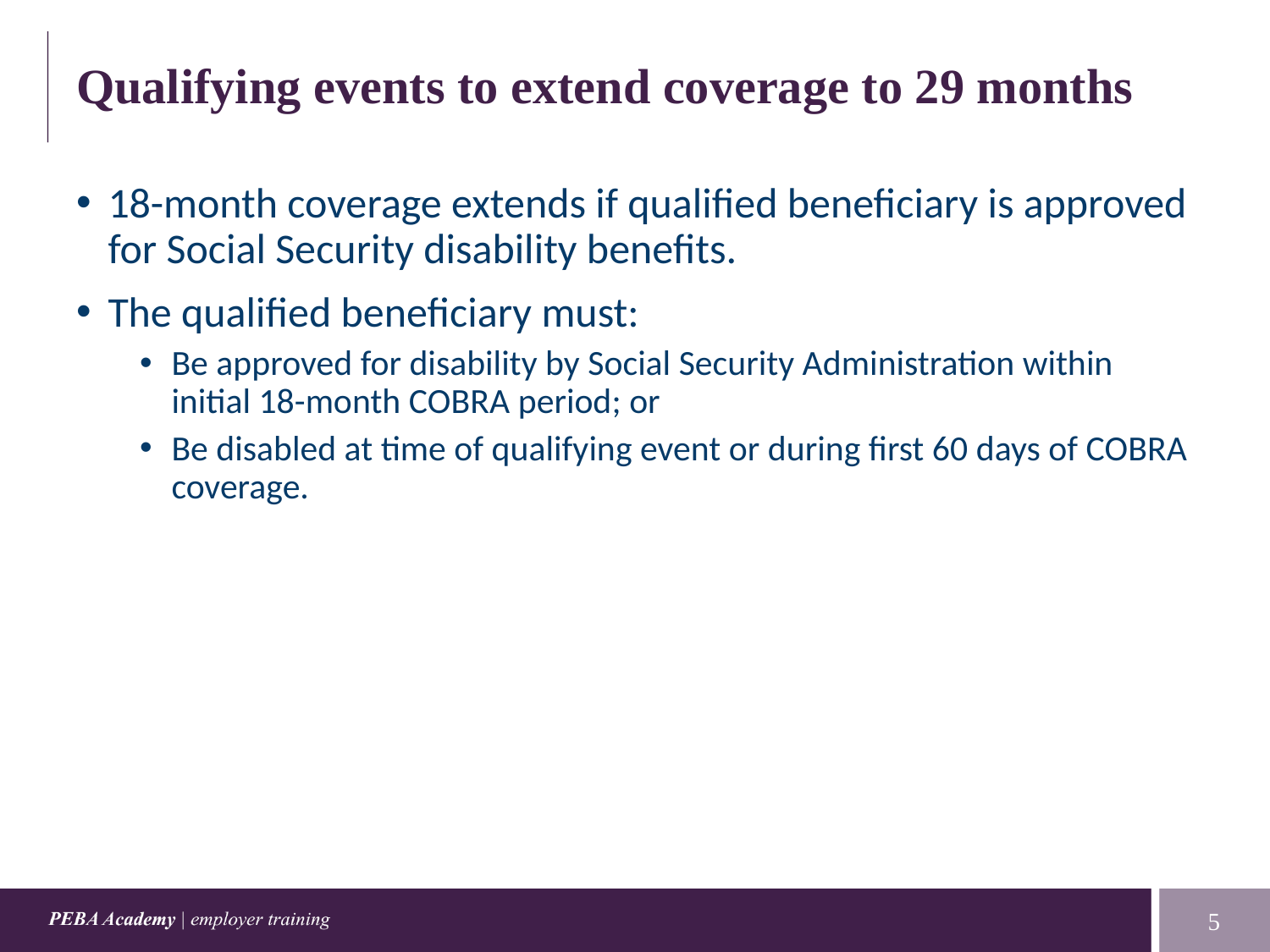

# Qualifying events to extend coverage to 29 months
18-month coverage extends if qualified beneficiary is approved for Social Security disability benefits.
The qualified beneficiary must:
Be approved for disability by Social Security Administration within initial 18-month COBRA period; or
Be disabled at time of qualifying event or during first 60 days of COBRA coverage.
5